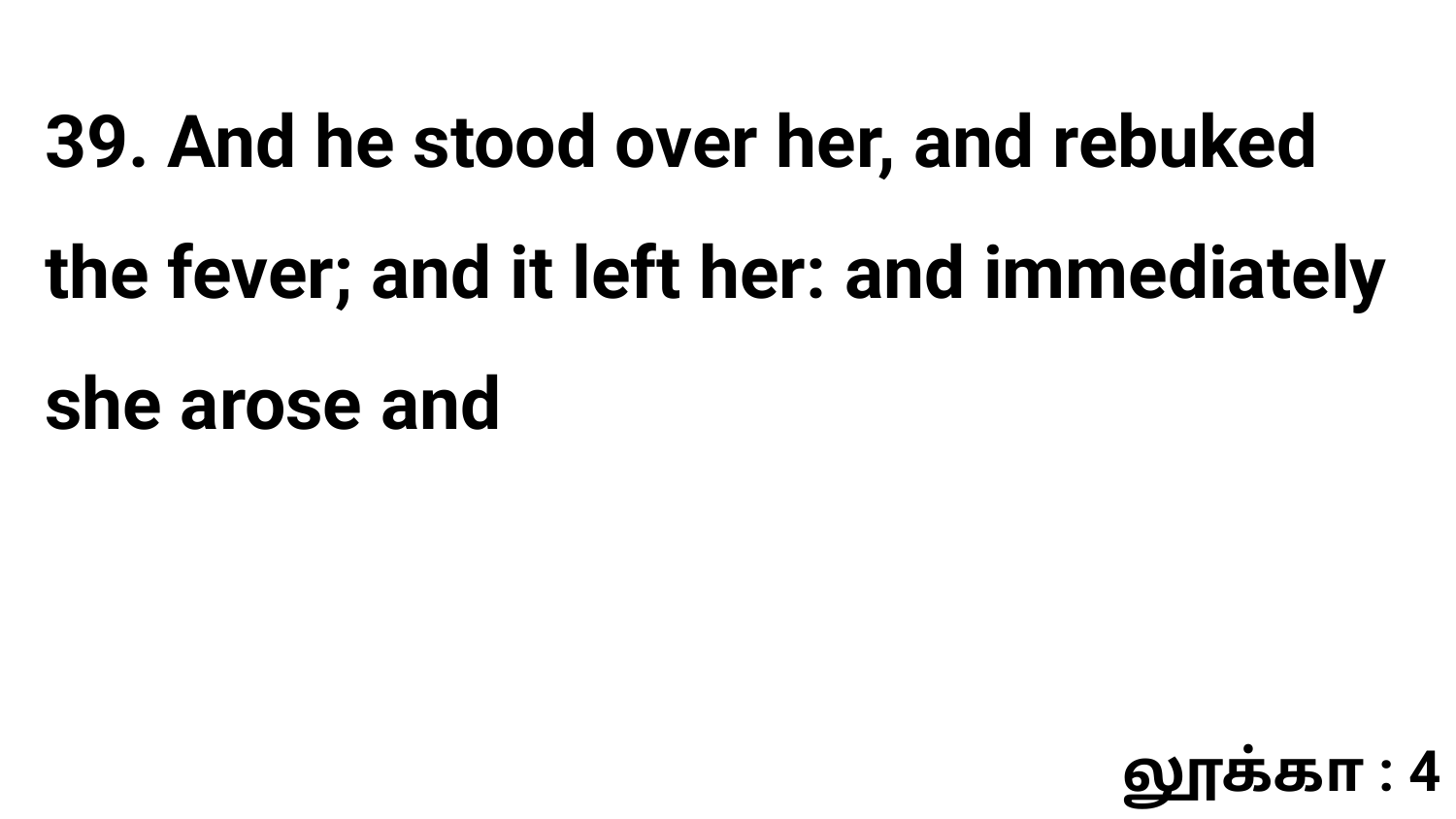

39. And he stood over her, and rebuked the fever; and it left her: and immediately she arose and
லூக்கா : 4